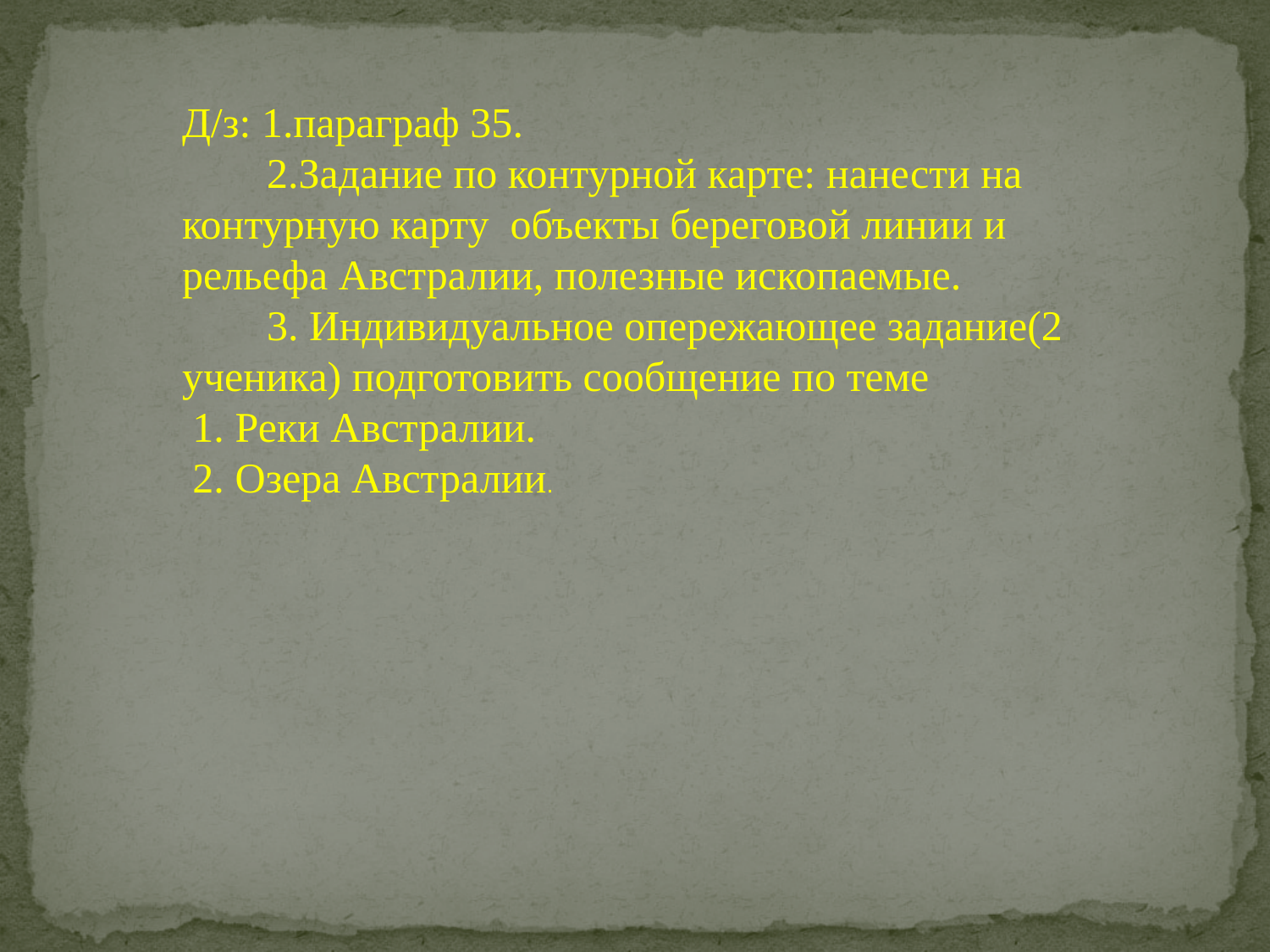

Д/з: 1.параграф 35.
        2.Задание по контурной карте: нанести на контурную карту  объекты береговой линии и рельефа Австралии, полезные ископаемые.
        3. Индивидуальное опережающее задание(2 ученика) подготовить сообщение по теме
 1. Реки Австралии.
 2. Озера Австралии.